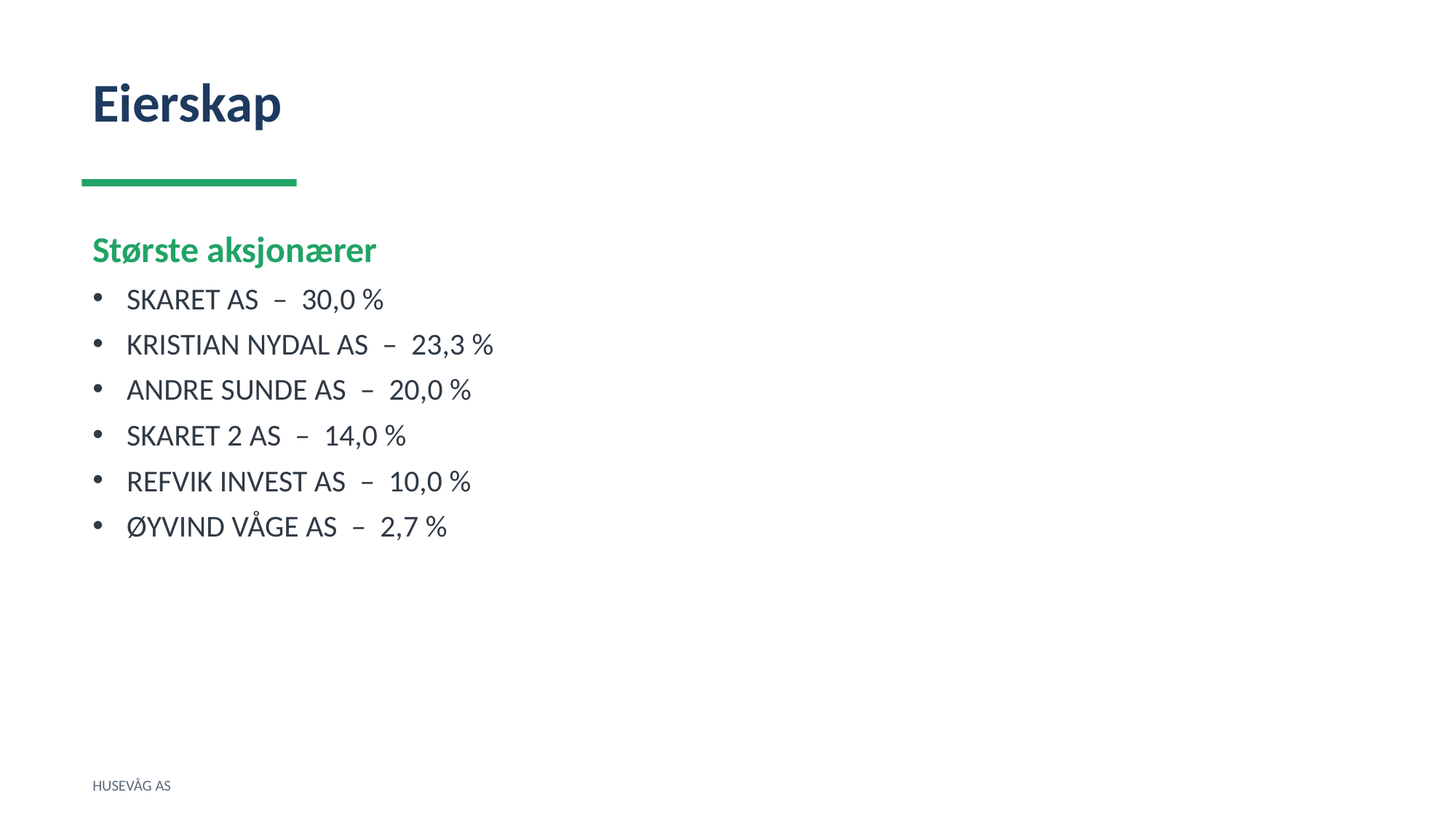

Eierskap

Største aksjonærer
SKARET AS  –  30,0 %
KRISTIAN NYDAL AS  –  23,3 %
ANDRE SUNDE AS  –  20,0 %
SKARET 2 AS  –  14,0 %
REFVIK INVEST AS  –  10,0 %
ØYVIND VÅGE AS  –  2,7 %
HUSEVÅG AS